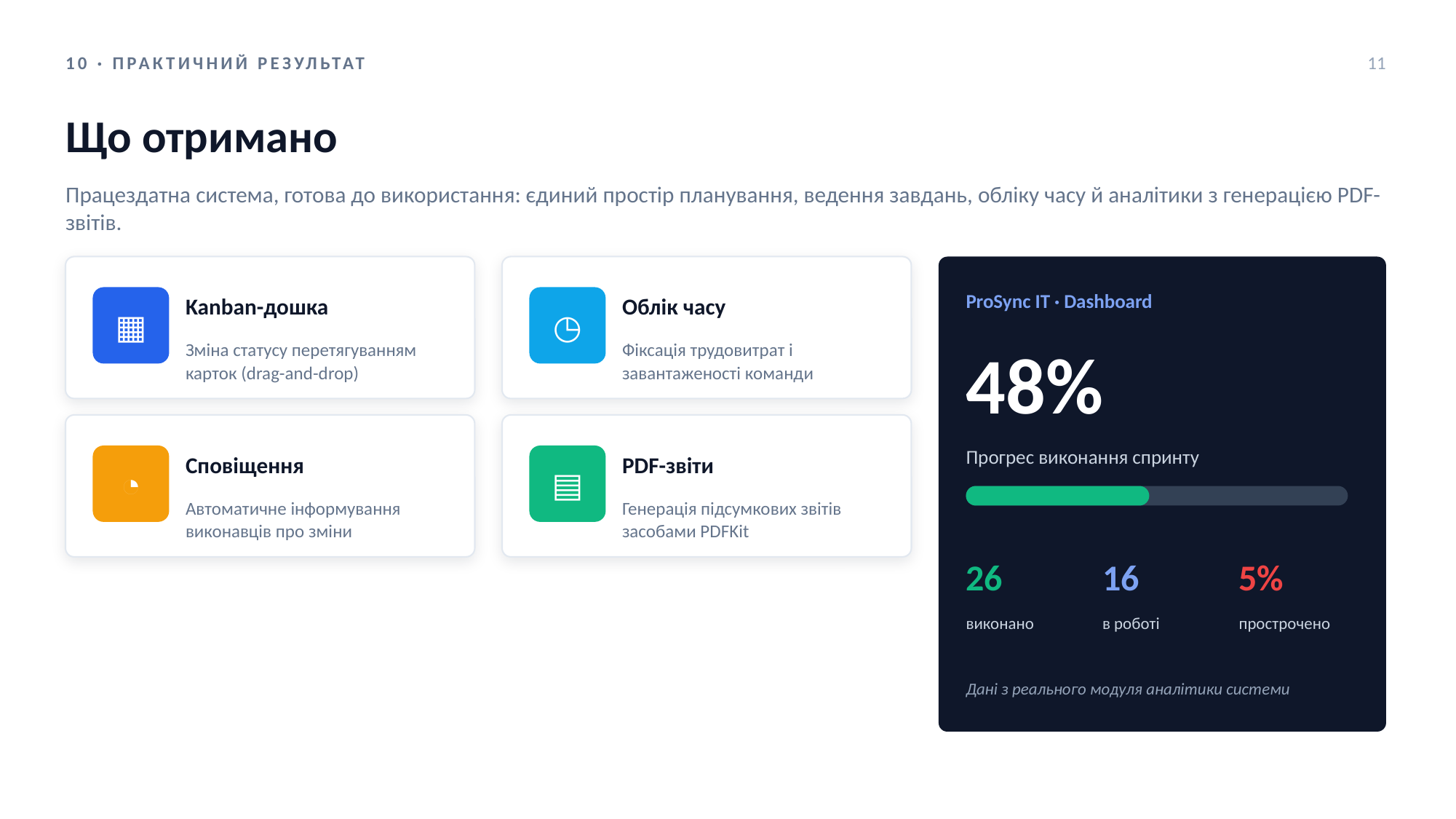

10 · ПРАКТИЧНИЙ РЕЗУЛЬТАТ
11
Що отримано
Працездатна система, готова до використання: єдиний простір планування, ведення завдань, обліку часу й аналітики з генерацією PDF-звітів.

ProSync IT · Dashboard
Kanban-дошка
Облік часу

▦

◷
Зміна статусу перетягуванням карток (drag-and-drop)
Фіксація трудовитрат і завантаженості команди
48%

Прогрес виконання спринту
Сповіщення
PDF-звіти

◔

▤
Автоматичне інформування виконавців про зміни
Генерація підсумкових звітів засобами PDFKit

26
16
5%
виконано
в роботі
прострочено
Дані з реального модуля аналітики системи